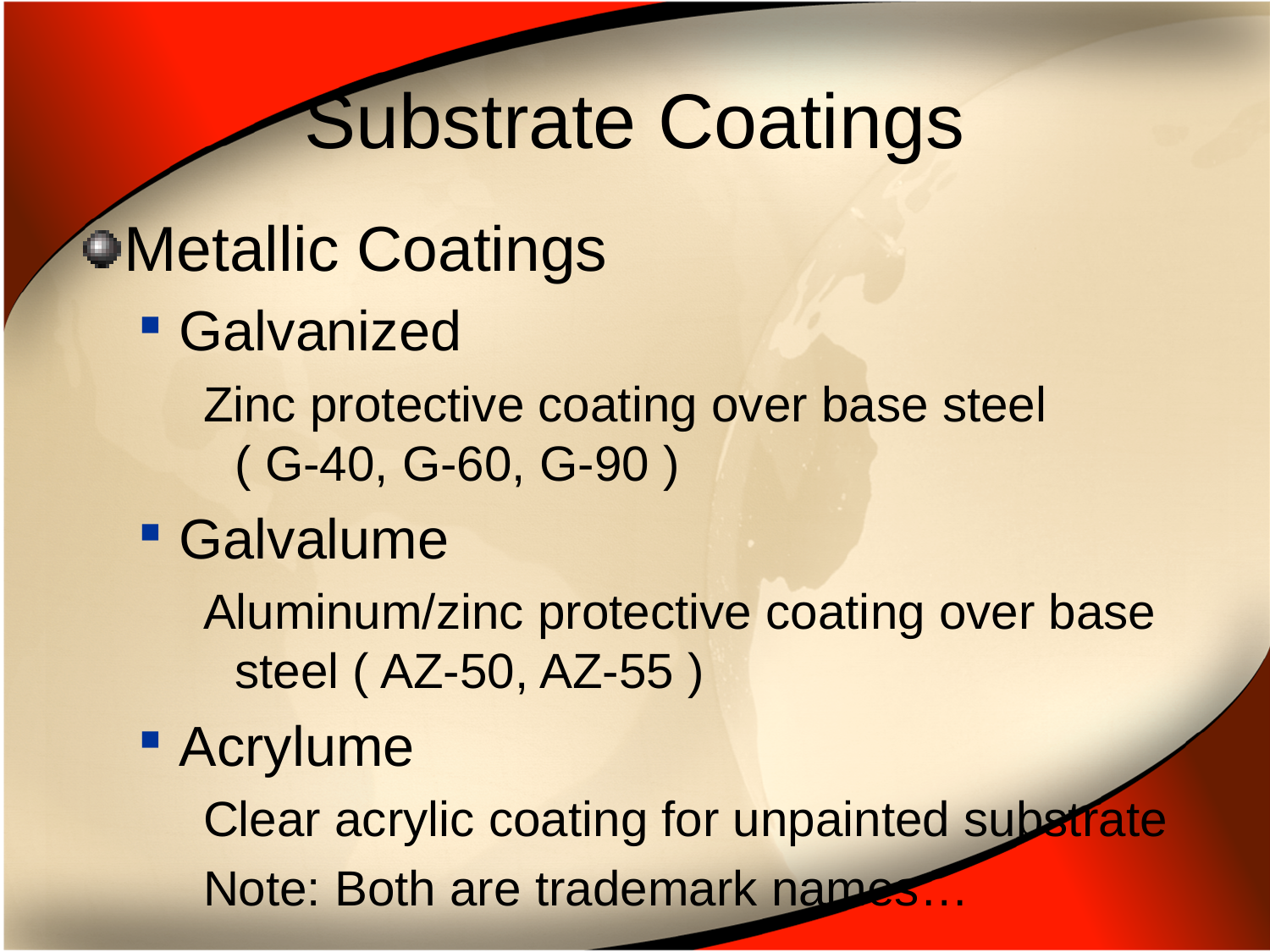

# Substrate Coatings
Metallic Coatings
Galvanized
Zinc protective coating over base steel          ( G-40, G-60, G-90 )
Galvalume
Aluminum/zinc protective coating over base steel ( AZ-50, AZ-55 )
Acrylume
Clear acrylic coating for unpainted substrate
Note: Both are trademark names…